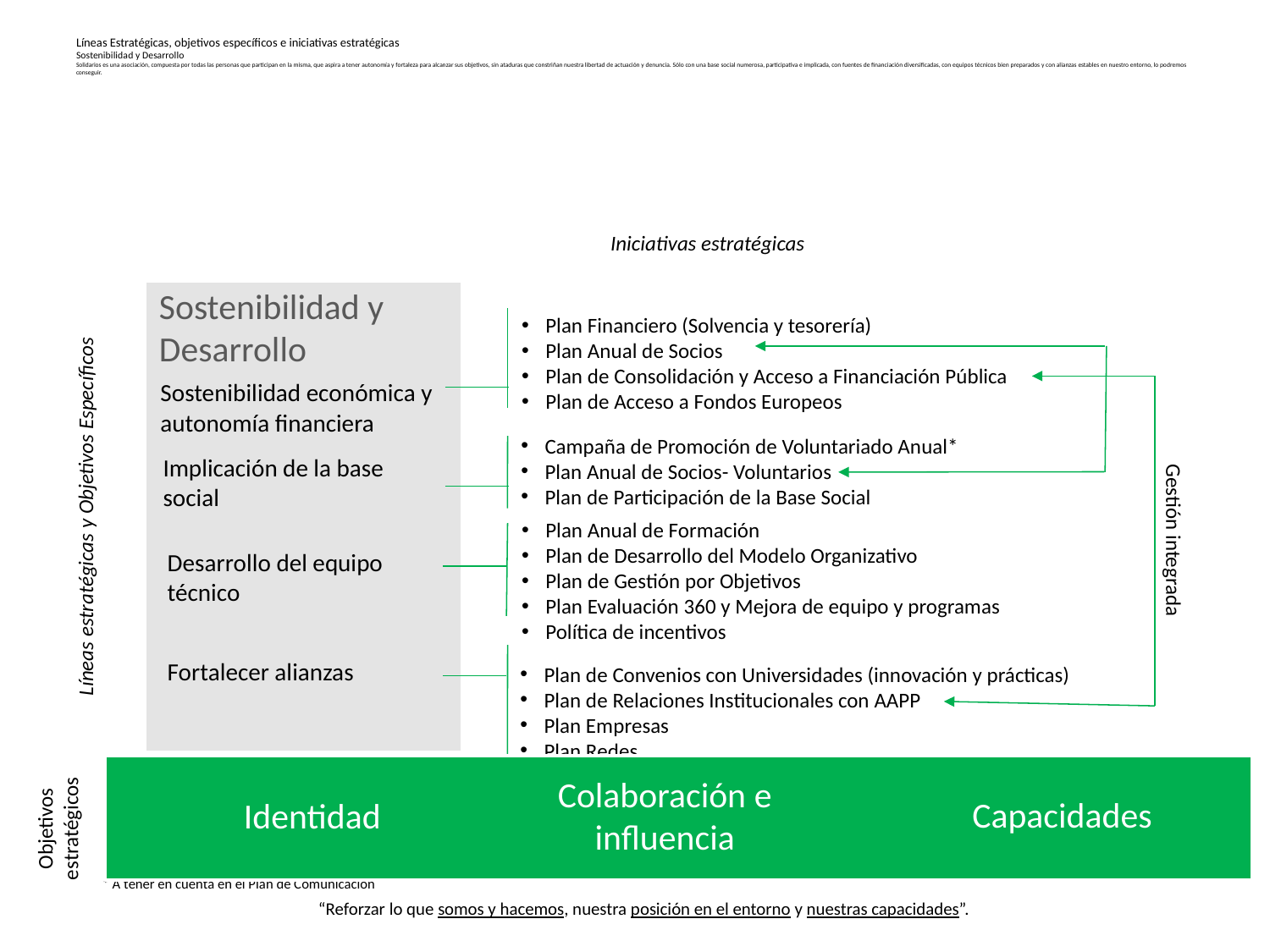

# Líneas Estratégicas, objetivos específicos e iniciativas estratégicas Sostenibilidad y Desarrollo Solidarios es una asociación, compuesta por todas las personas que participan en la misma, que aspira a tener autonomía y fortaleza para alcanzar sus objetivos, sin ataduras que constriñan nuestra libertad de actuación y denuncia. Sólo con una base social numerosa, participativa e implicada, con fuentes de financiación diversificadas, con equipos técnicos bien preparados y con alianzas estables en nuestro entorno, lo podremos conseguir.
Iniciativas estratégicas
Sostenibilidad y Desarrollo

Programas
Plan Financiero (Solvencia y tesorería)
Plan Anual de Socios
Plan de Consolidación y Acceso a Financiación Pública
Plan de Acceso a Fondos Europeos
Sostenibilidad económica y autonomía financiera

Campaña de Promoción de Voluntariado Anual*
Plan Anual de Socios- Voluntarios
Plan de Participación de la Base Social
Implicación de la base social

Líneas estratégicas y Objetivos Específicos
Plan Anual de Formación
Plan de Desarrollo del Modelo Organizativo
Plan de Gestión por Objetivos
Plan Evaluación 360 y Mejora de equipo y programas
Política de incentivos
Gestión integrada
Desarrollo del equipo técnico

Fortalecer alianzas

Plan de Convenios con Universidades (innovación y prácticas)
Plan de Relaciones Institucionales con AAPP
Plan Empresas
Plan Redes

Colaboración e influencia
Capacidades
Identidad
Objetivos estratégicos
* A tener en cuenta en el Plan de Comunicación
“Reforzar lo que somos y hacemos, nuestra posición en el entorno y nuestras capacidades”.